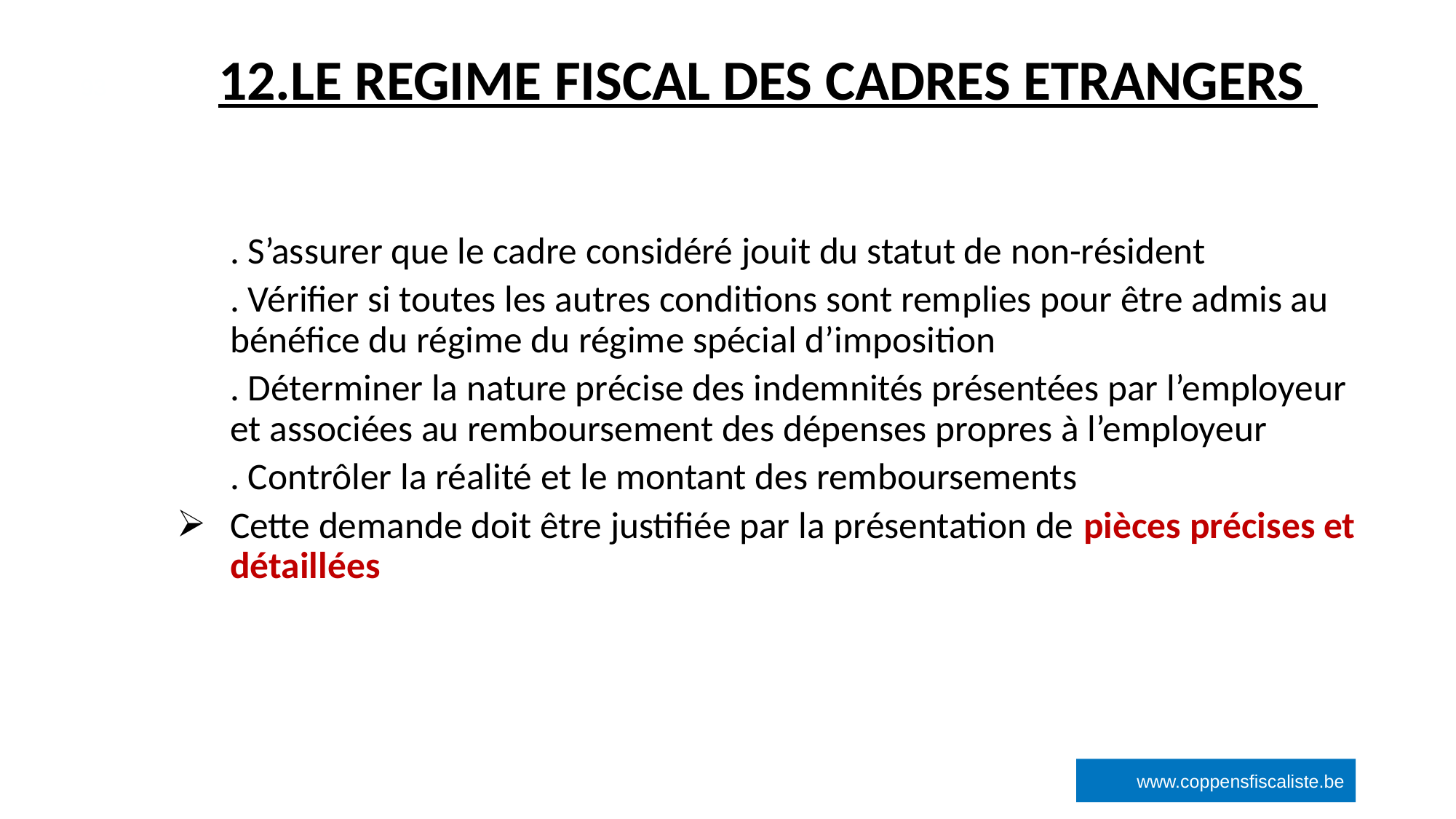

# 12.LE REGIME FISCAL DES CADRES ETRANGERS
93

. S’assurer que le cadre considéré jouit du statut de non-résident
. Vérifier si toutes les autres conditions sont remplies pour être admis au bénéfice du régime du régime spécial d’imposition
. Déterminer la nature précise des indemnités présentées par l’employeur et associées au remboursement des dépenses propres à l’employeur
. Contrôler la réalité et le montant des remboursements
Cette demande doit être justifiée par la présentation de pièces précises et détaillées

www.coppensfiscaliste.be